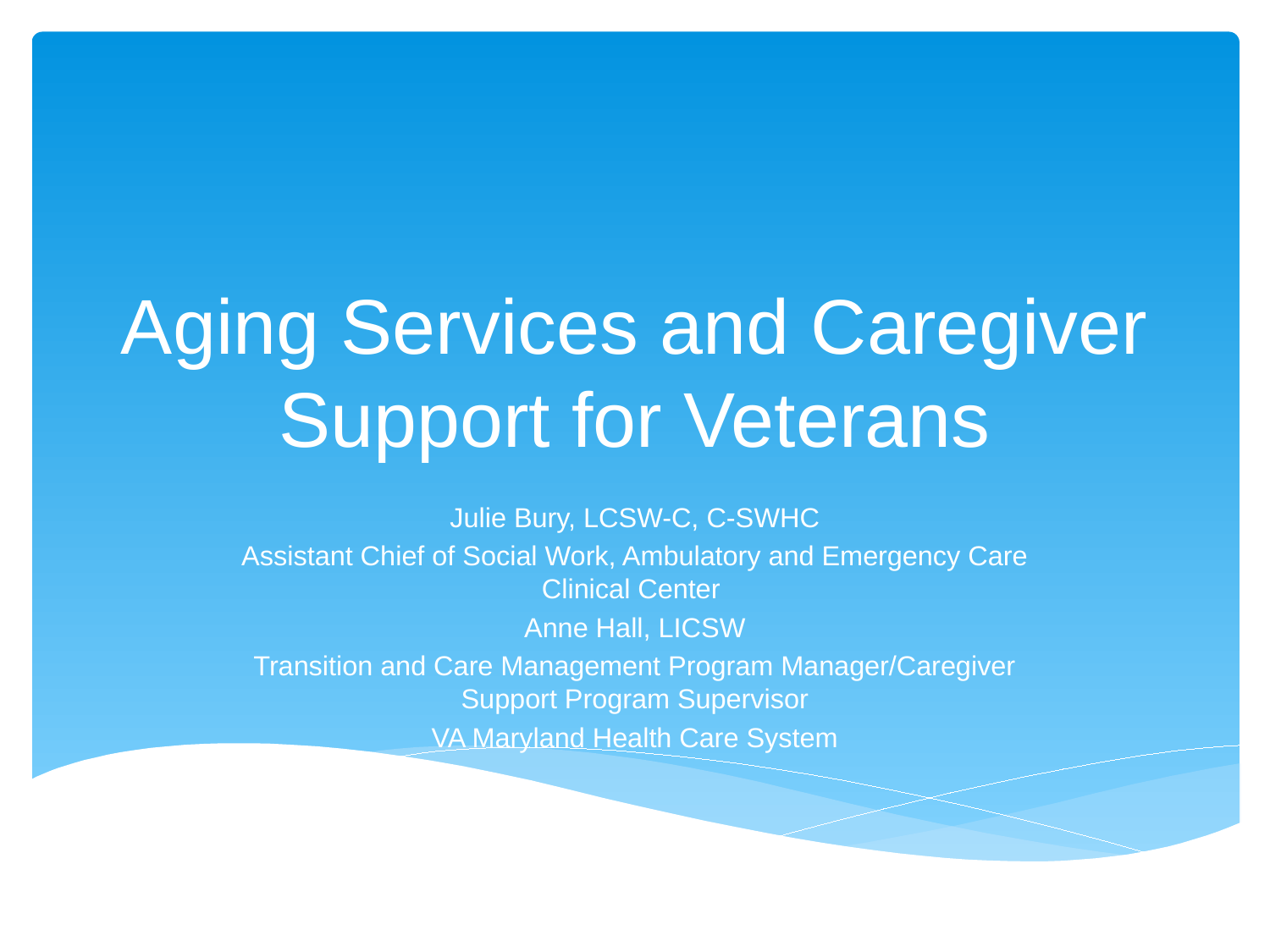

# Aging Services and Caregiver Support for Veterans
Julie Bury, LCSW-C, C-SWHC
Assistant Chief of Social Work, Ambulatory and Emergency Care Clinical Center
Anne Hall, LICSW
Transition and Care Management Program Manager/Caregiver Support Program Supervisor
VA Maryland Health Care System